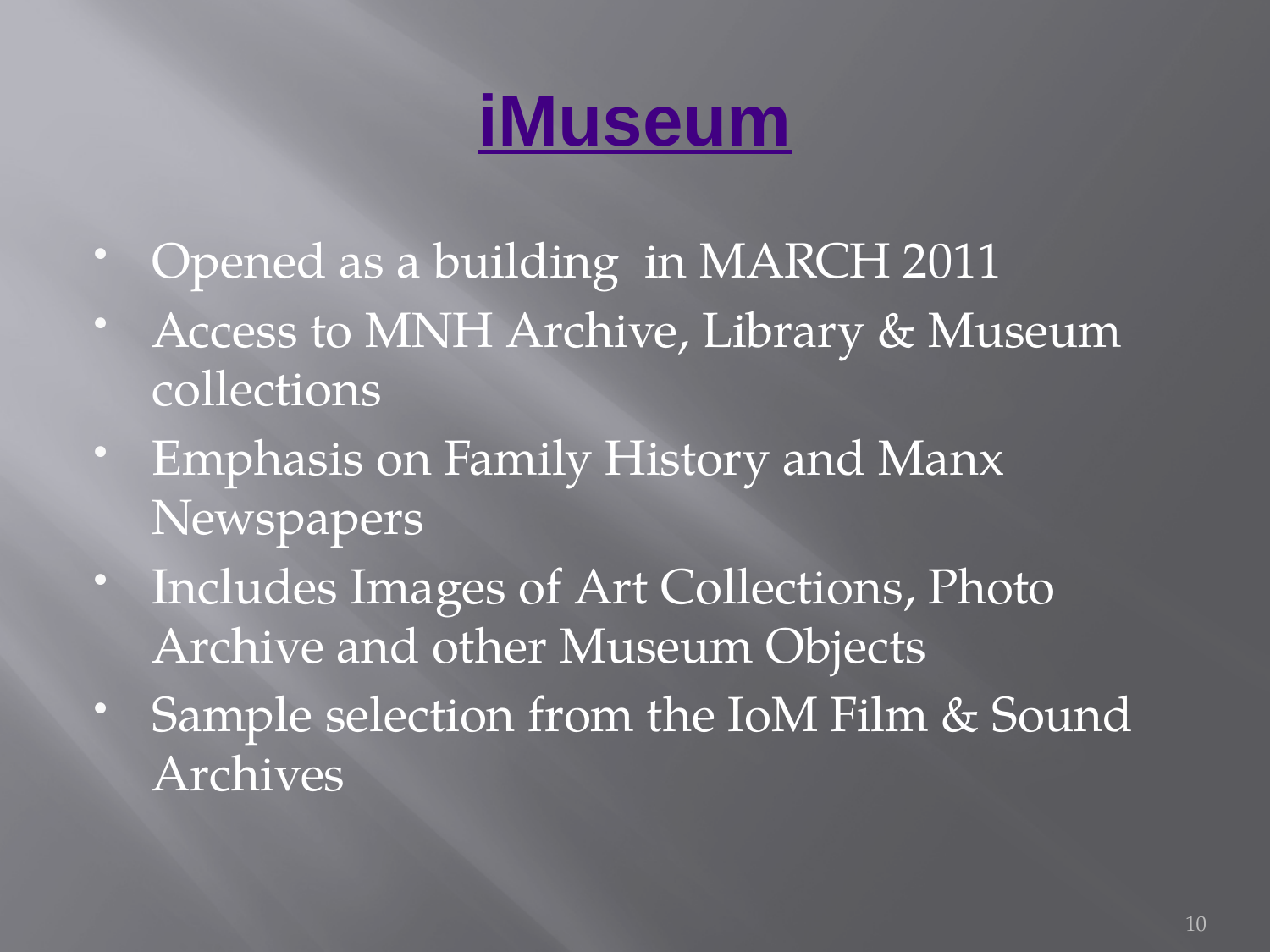

# iMuseum
Opened as a building  in MARCH 2011
Access to MNH Archive, Library & Museum collections
Emphasis on Family History and Manx Newspapers
Includes Images of Art Collections, Photo Archive and other Museum Objects
Sample selection from the IoM Film & Sound Archives
10